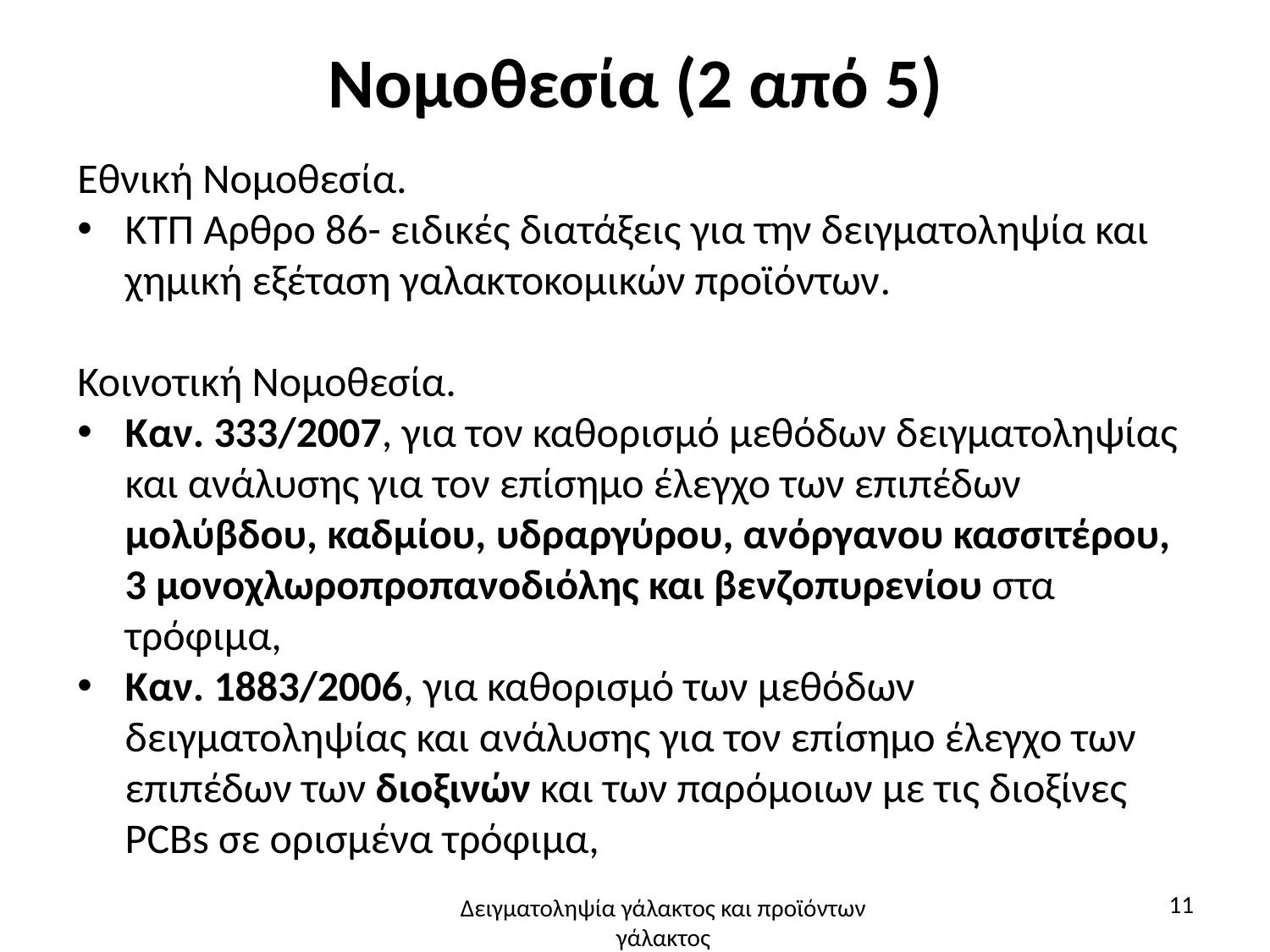

# Νομοθεσία (2 από 5)
Εθνική Νομοθεσία.
ΚΤΠ Άρθρο 86- ειδικές διατάξεις για την δειγματοληψία και χημική εξέταση γαλακτοκομικών προϊόντων.

Κοινοτική Νομοθεσία.
Καν. 333/2007, για τον καθορισμό μεθόδων δειγματοληψίας και ανάλυσης για τον επίσημο έλεγχο των επιπέδων μολύβδου, καδμίου, υδραργύρου, ανόργανου κασσιτέρου, 3 μονοχλωροπροπανοδιόλης και βενζοπυρενίου στα τρόφιμα,
Καν. 1883/2006, για καθορισμό των μεθόδων δειγματοληψίας και ανάλυσης για τον επίσημο έλεγχο των επιπέδων των διοξινών και των παρόμοιων με τις διοξίνες PCBs σε ορισμένα τρόφιμα,
11
Δειγματοληψία γάλακτος και προϊόντων γάλακτος